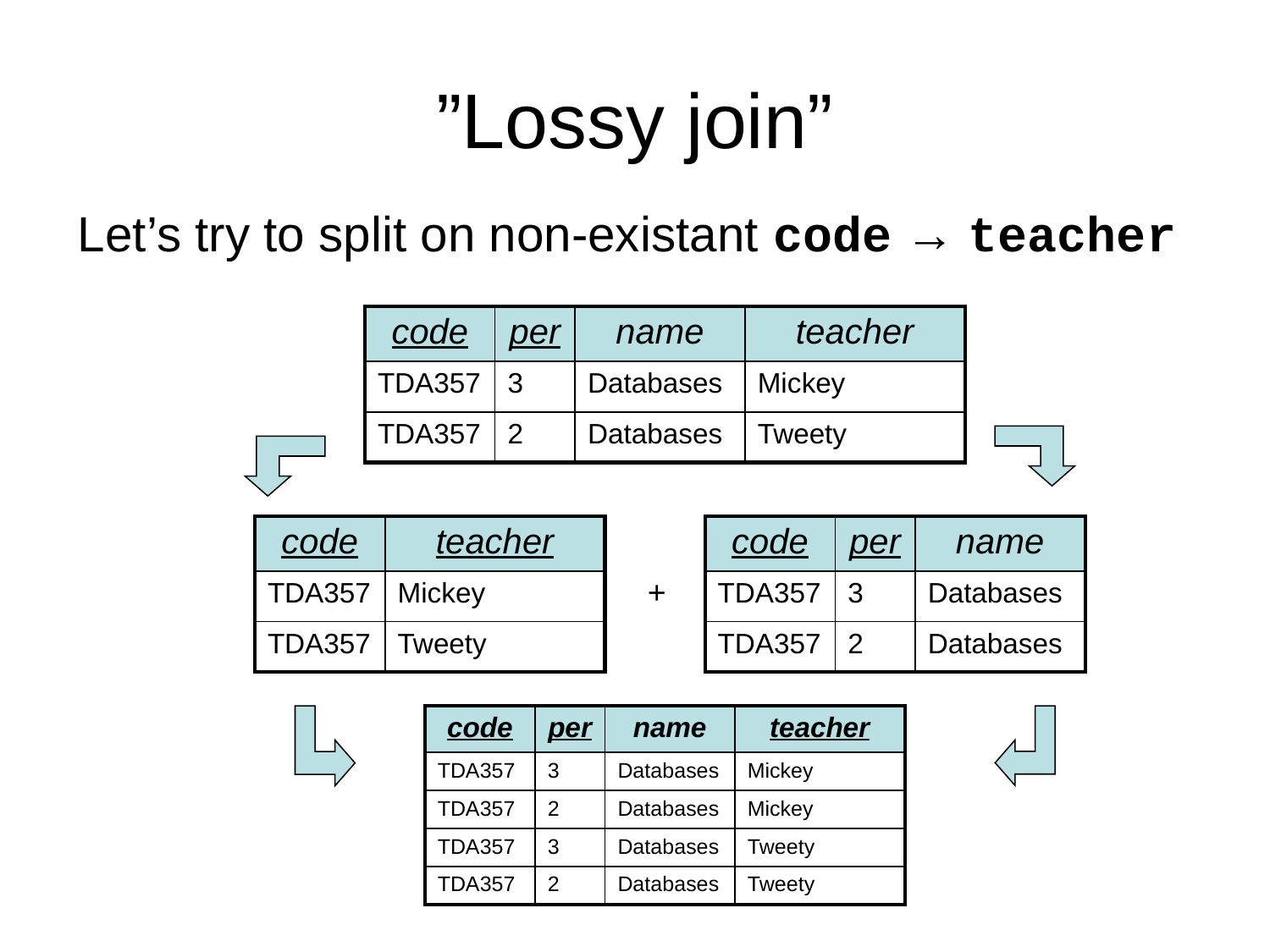

# ”Lossy join”
Let’s try to split on non-existant code → teacher
| code | per | name | teacher |
| --- | --- | --- | --- |
| TDA357 | 3 | Databases | Mickey |
| TDA357 | 2 | Databases | Tweety |

| code | teacher |
| --- | --- |
| TDA357 | Mickey |
| TDA357 | Tweety |
| code | per | name |
| --- | --- | --- |
| TDA357 | 3 | Databases |
| TDA357 | 2 | Databases |
+
| code | per | name | teacher |
| --- | --- | --- | --- |
| TDA357 | 3 | Databases | Mickey |
| TDA357 | 2 | Databases | Mickey |
| TDA357 | 3 | Databases | Tweety |
| TDA357 | 2 | Databases | Tweety |